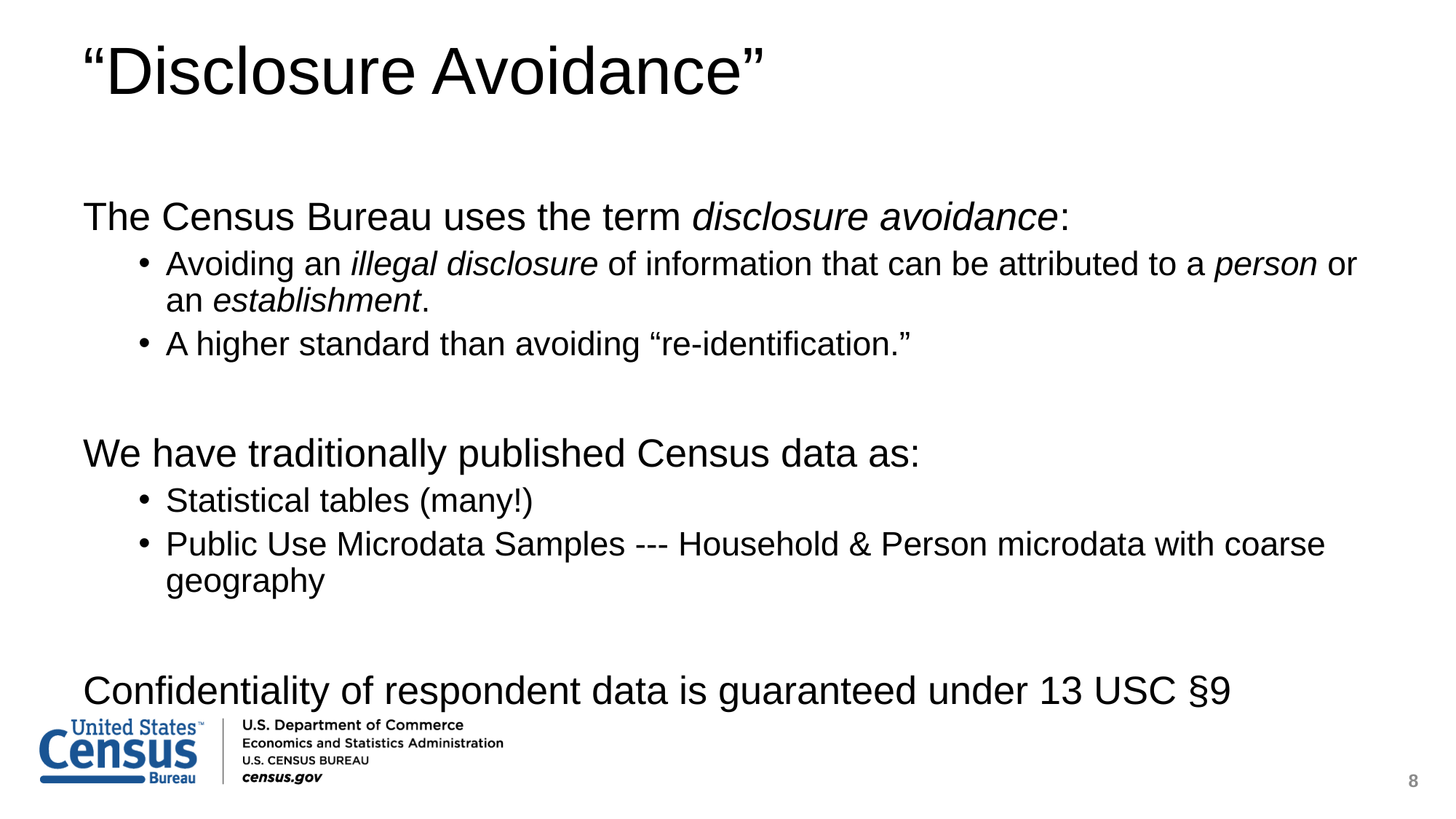

# “Disclosure Avoidance”
The Census Bureau uses the term disclosure avoidance:
Avoiding an illegal disclosure of information that can be attributed to a person or an establishment.
A higher standard than avoiding “re-identification.”

We have traditionally published Census data as:
Statistical tables (many!)
Public Use Microdata Samples --- Household & Person microdata with coarse geography

Confidentiality of respondent data is guaranteed under 13 USC §9

8